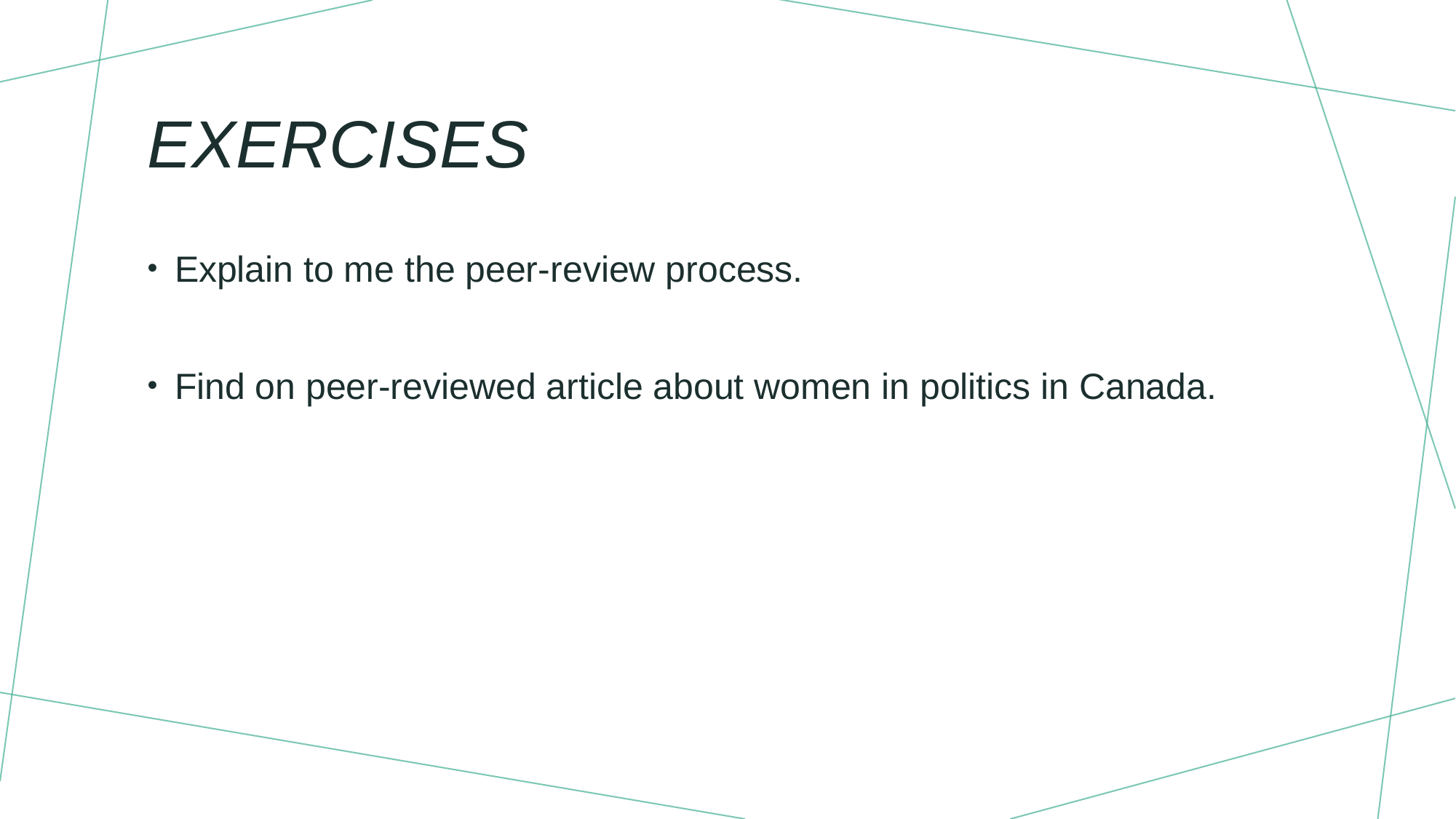

# Exercises
Explain to me the peer-review process.

Find on peer-reviewed article about women in politics in Canada.